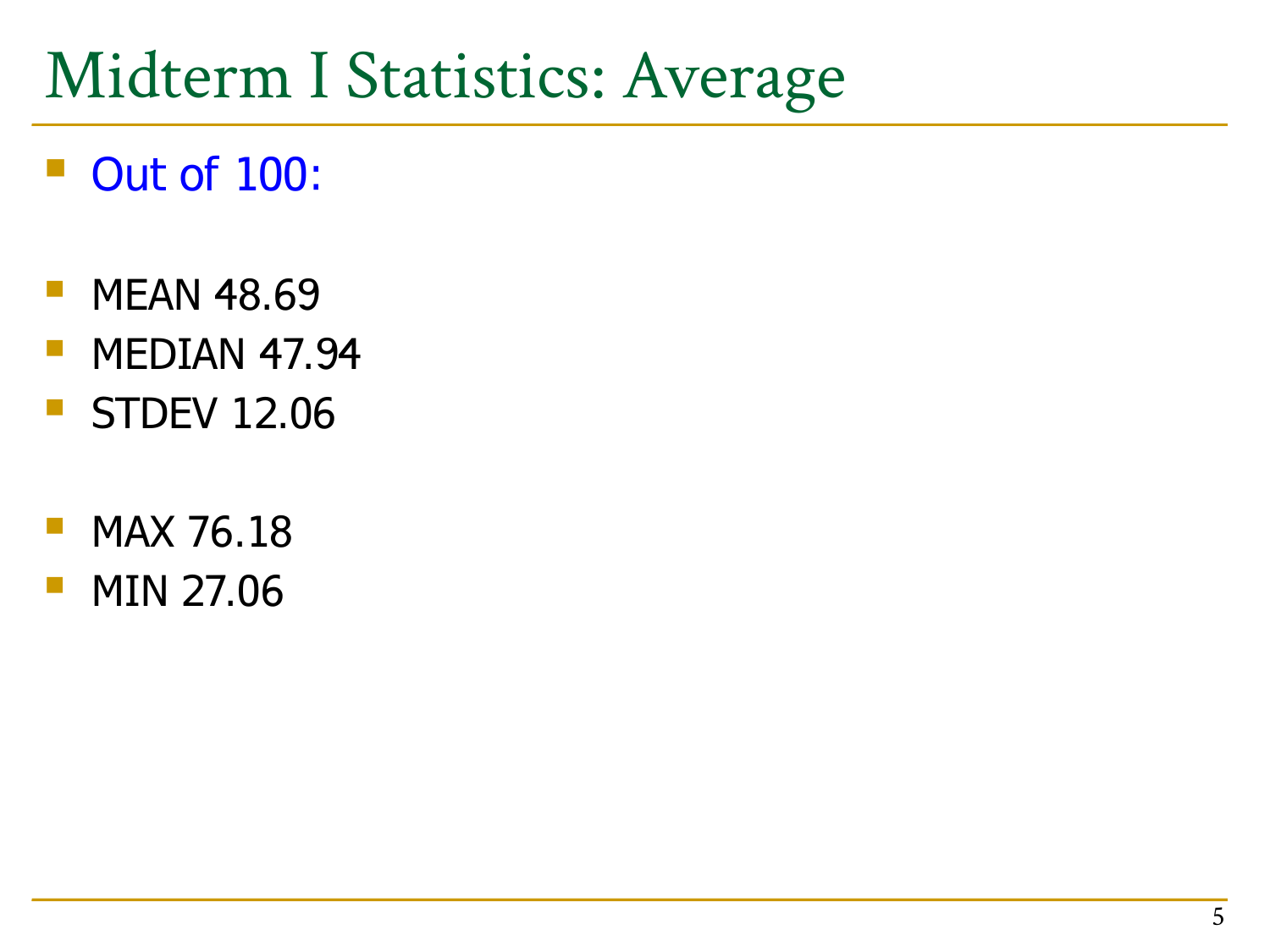

# Midterm I Statistics: Average
Out of 100:

MEAN 48.69
MEDIAN 47.94
STDEV 12.06

MAX 76.18
MIN 27.06
5